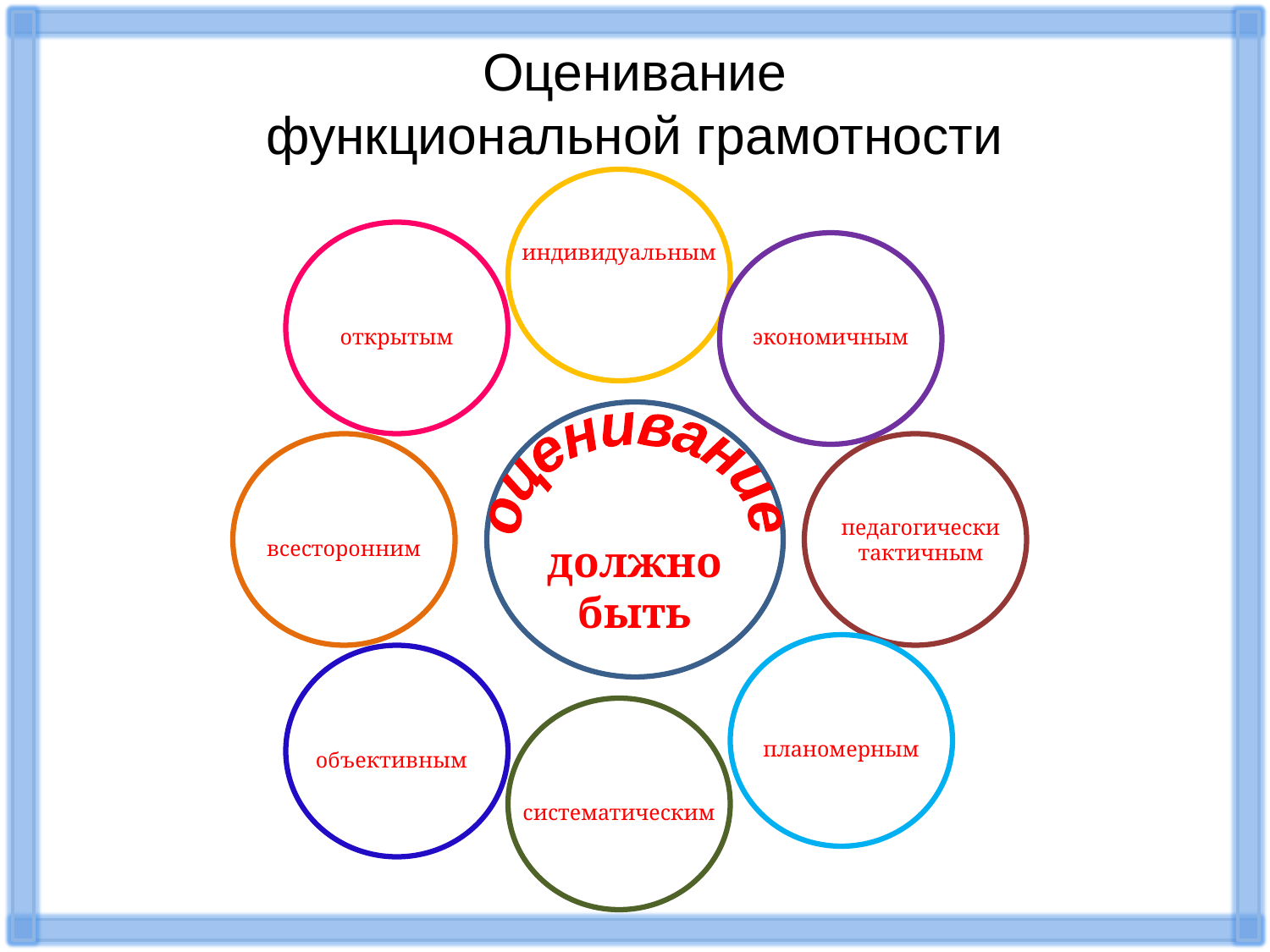

Оценивание
функциональной грамотности

индивидуальным

открытым
экономичным

оценивание

педагогически тактичным
всесторонним
должно быть

планомерным
объективным
систематическим